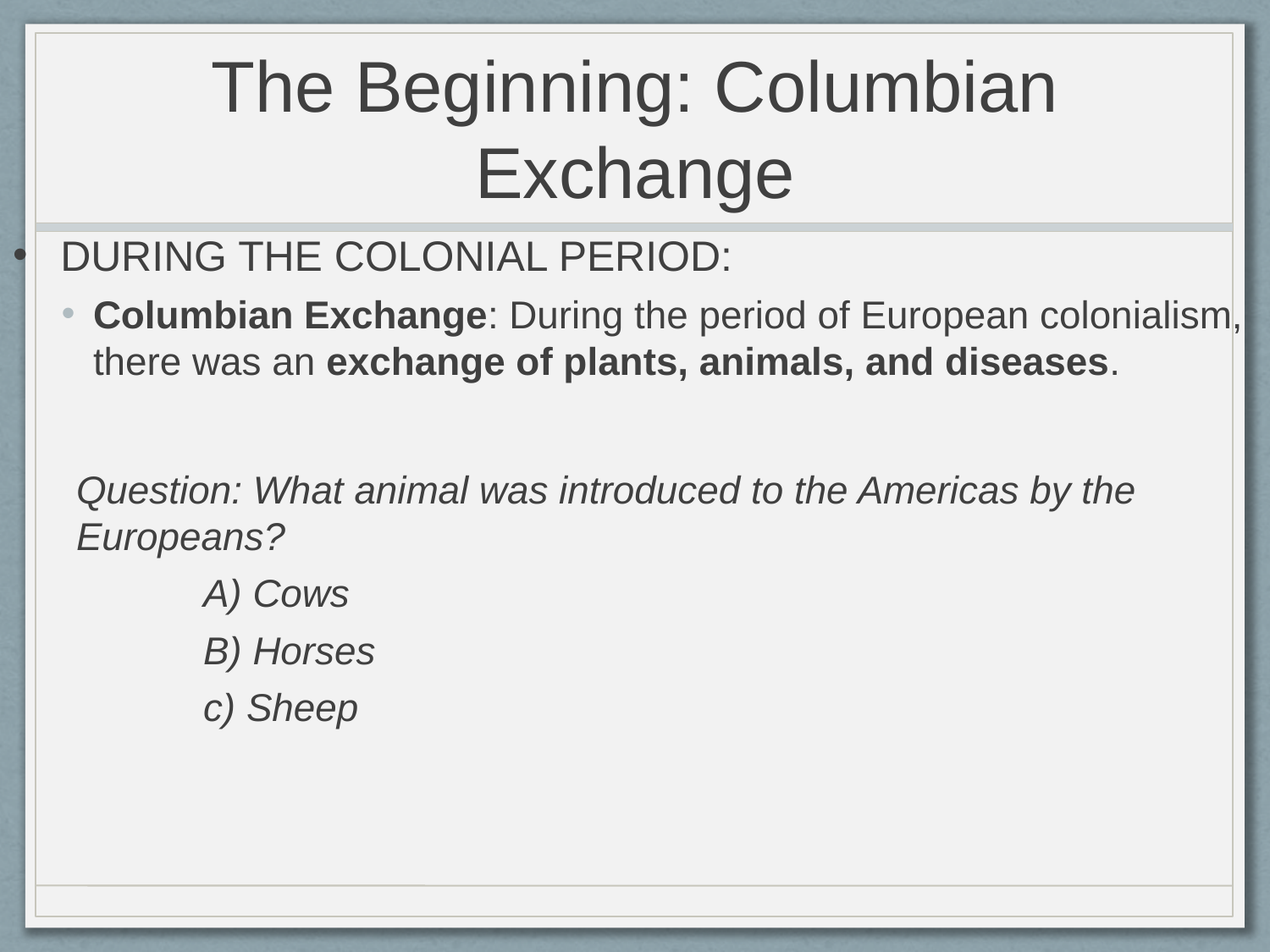

# The Beginning: Columbian Exchange
DURING THE COLONIAL PERIOD:
Columbian Exchange: During the period of European colonialism, there was an exchange of plants, animals, and diseases.

Question: What animal was introduced to the Americas by the Europeans?
	A) Cows
	B) Horses
	c) Sheep